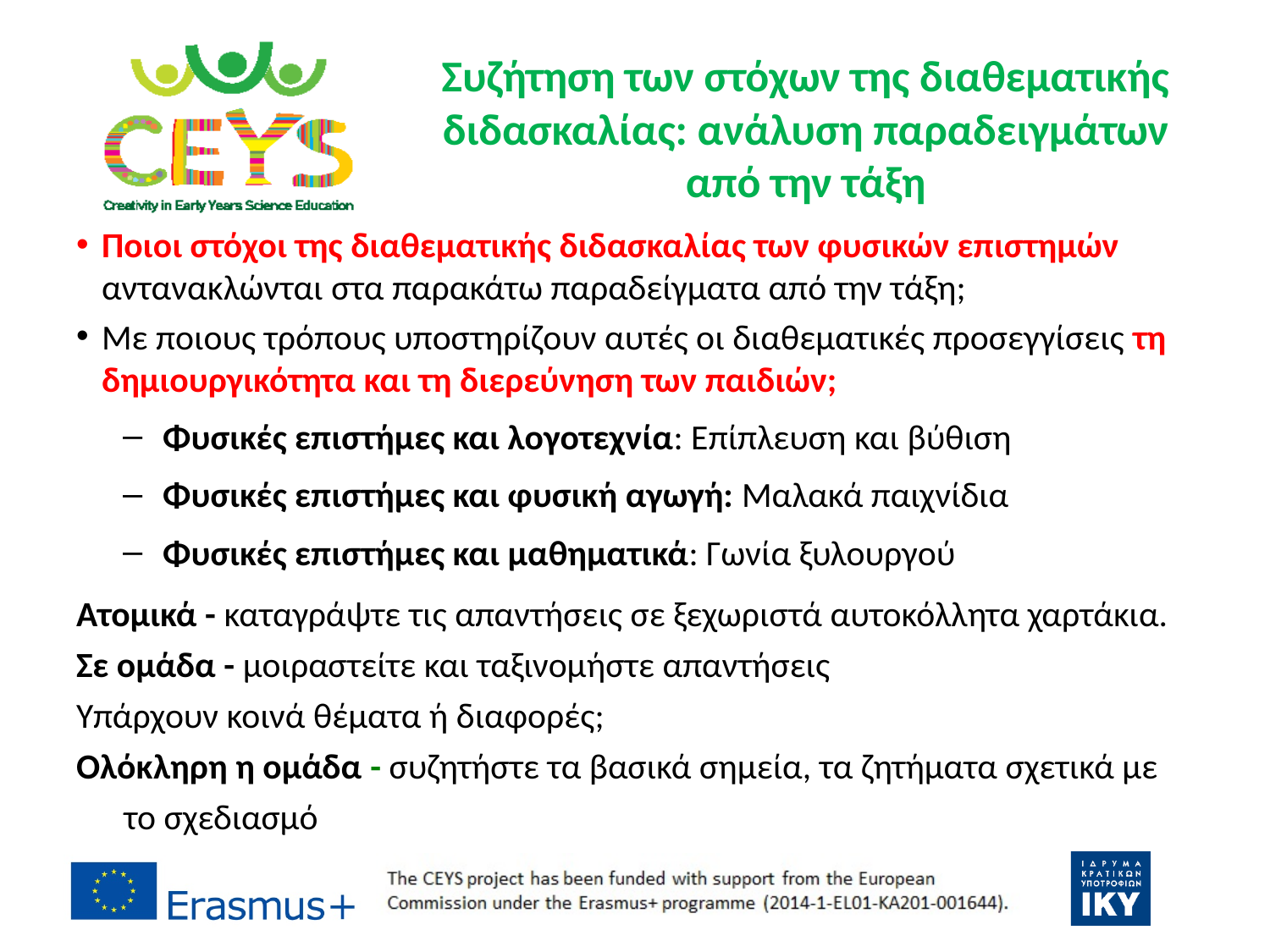

# Συζήτηση των στόχων της διαθεματικής διδασκαλίας: ανάλυση παραδειγμάτων από την τάξη
Ποιοι στόχοι της διαθεματικής διδασκαλίας των φυσικών επιστημών αντανακλώνται στα παρακάτω παραδείγματα από την τάξη;
Με ποιους τρόπους υποστηρίζουν αυτές οι διαθεματικές προσεγγίσεις τη δημιουργικότητα και τη διερεύνηση των παιδιών;
Φυσικές επιστήμες και λογοτεχνία: Επίπλευση και βύθιση
Φυσικές επιστήμες και φυσική αγωγή: Μαλακά παιχνίδια
Φυσικές επιστήμες και μαθηματικά: Γωνία ξυλουργού
Ατομικά - καταγράψτε τις απαντήσεις σε ξεχωριστά αυτοκόλλητα χαρτάκια.
Σε ομάδα - μοιραστείτε και ταξινομήστε απαντήσεις
Υπάρχουν κοινά θέματα ή διαφορές;
Ολόκληρη η ομάδα - συζητήστε τα βασικά σημεία, τα ζητήματα σχετικά με το σχεδιασμό